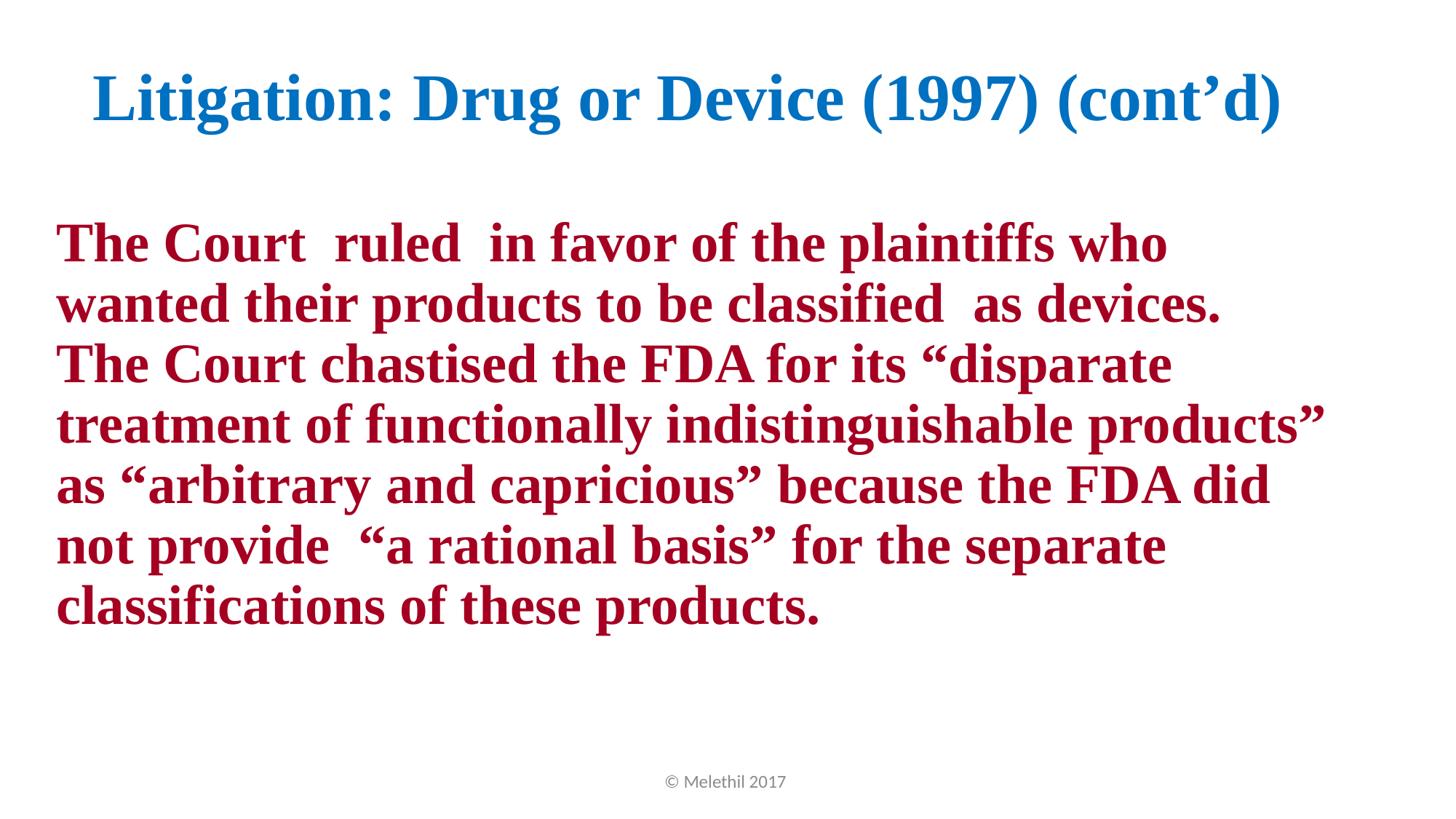

# Litigation: Drug or Device (1997) (cont’d)

The Court  ruled  in favor of the plaintiffs who wanted their products to be classified  as devices.  The Court chastised the FDA for its “disparate treatment of functionally indistinguishable products” as “arbitrary and capricious” because the FDA did not provide  “a rational basis” for the separate classifications of these products.

© Melethil 2017